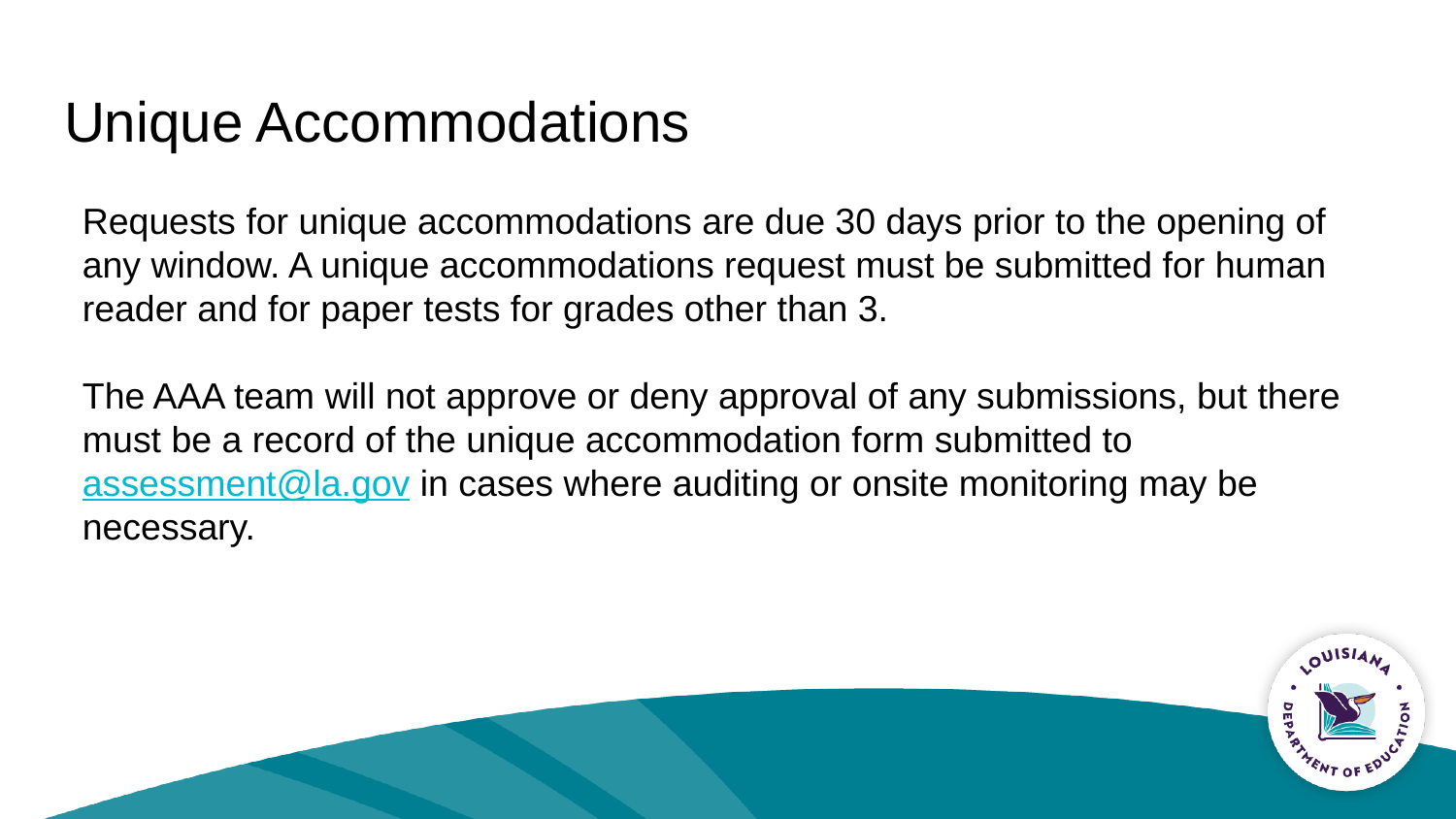

# Unique Accommodations
Requests for unique accommodations are due 30 days prior to the opening of any window. A unique accommodations request must be submitted for human reader and for paper tests for grades other than 3.

The AAA team will not approve or deny approval of any submissions, but there must be a record of the unique accommodation form submitted to assessment@la.gov in cases where auditing or onsite monitoring may be necessary.